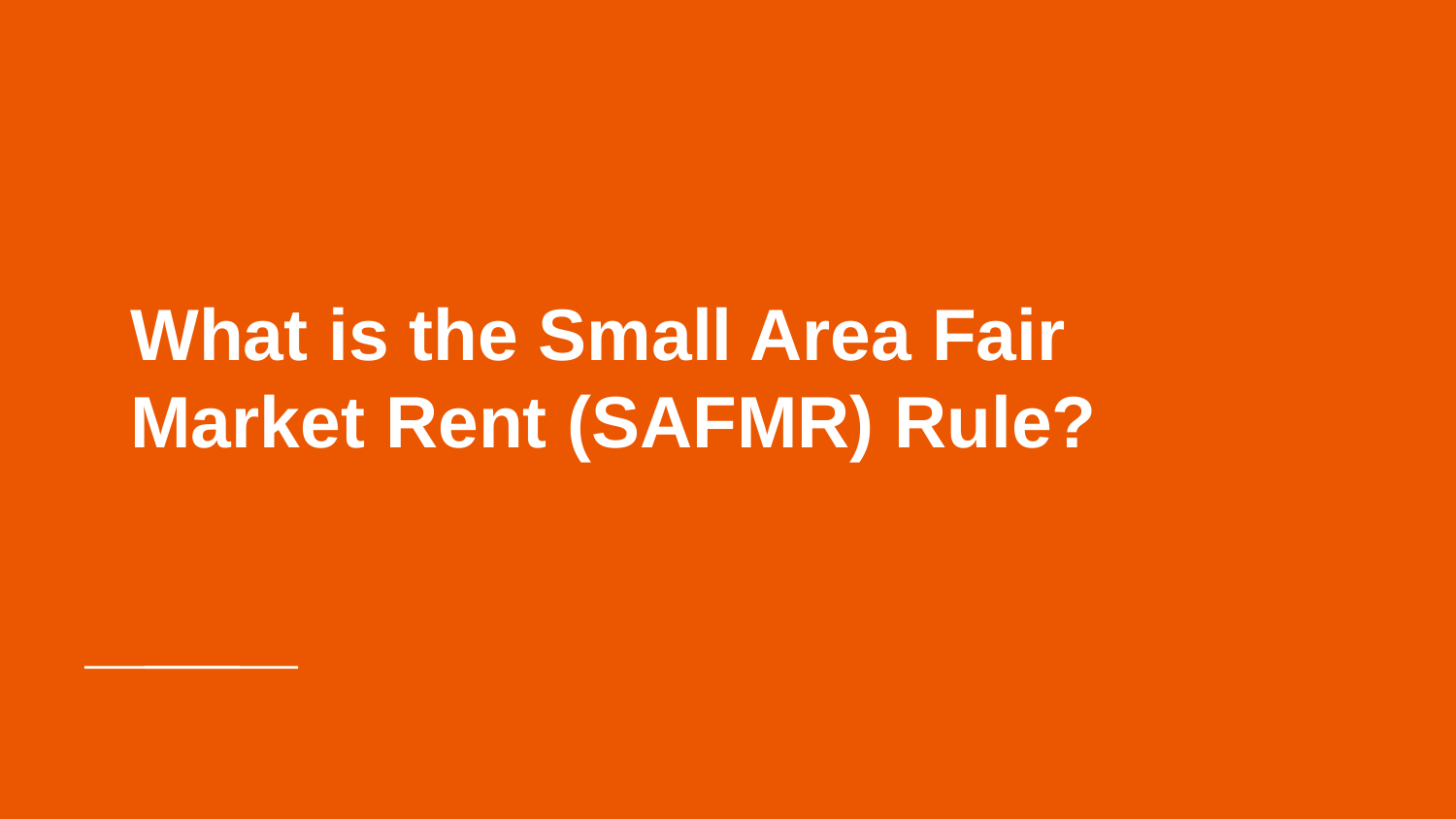

# What is the Small Area Fair Market Rent (SAFMR) Rule?